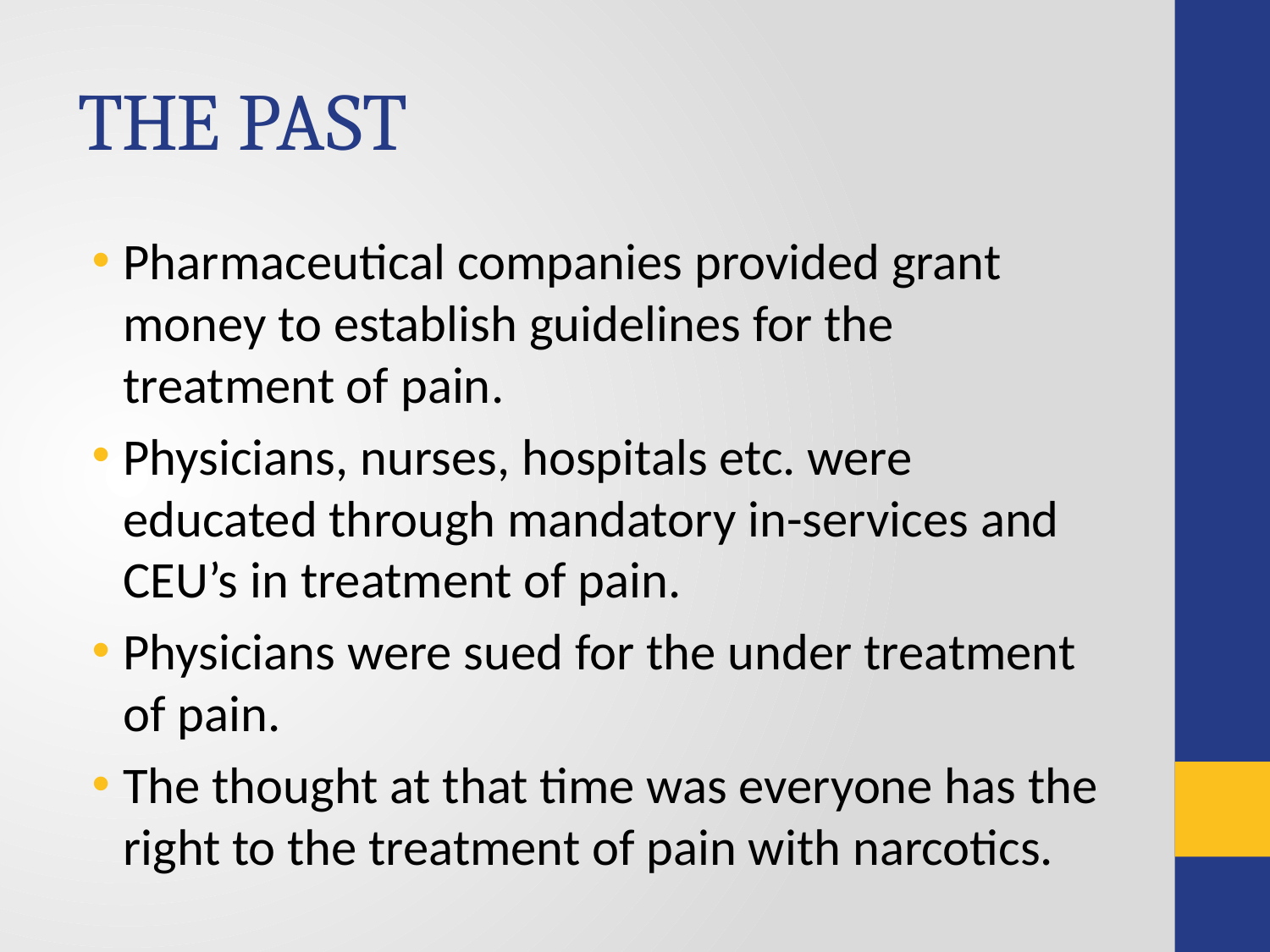

# THE PAST
Pharmaceutical companies provided grant money to establish guidelines for the treatment of pain.
Physicians, nurses, hospitals etc. were educated through mandatory in-services and CEU’s in treatment of pain.
Physicians were sued for the under treatment of pain.
The thought at that time was everyone has the right to the treatment of pain with narcotics.